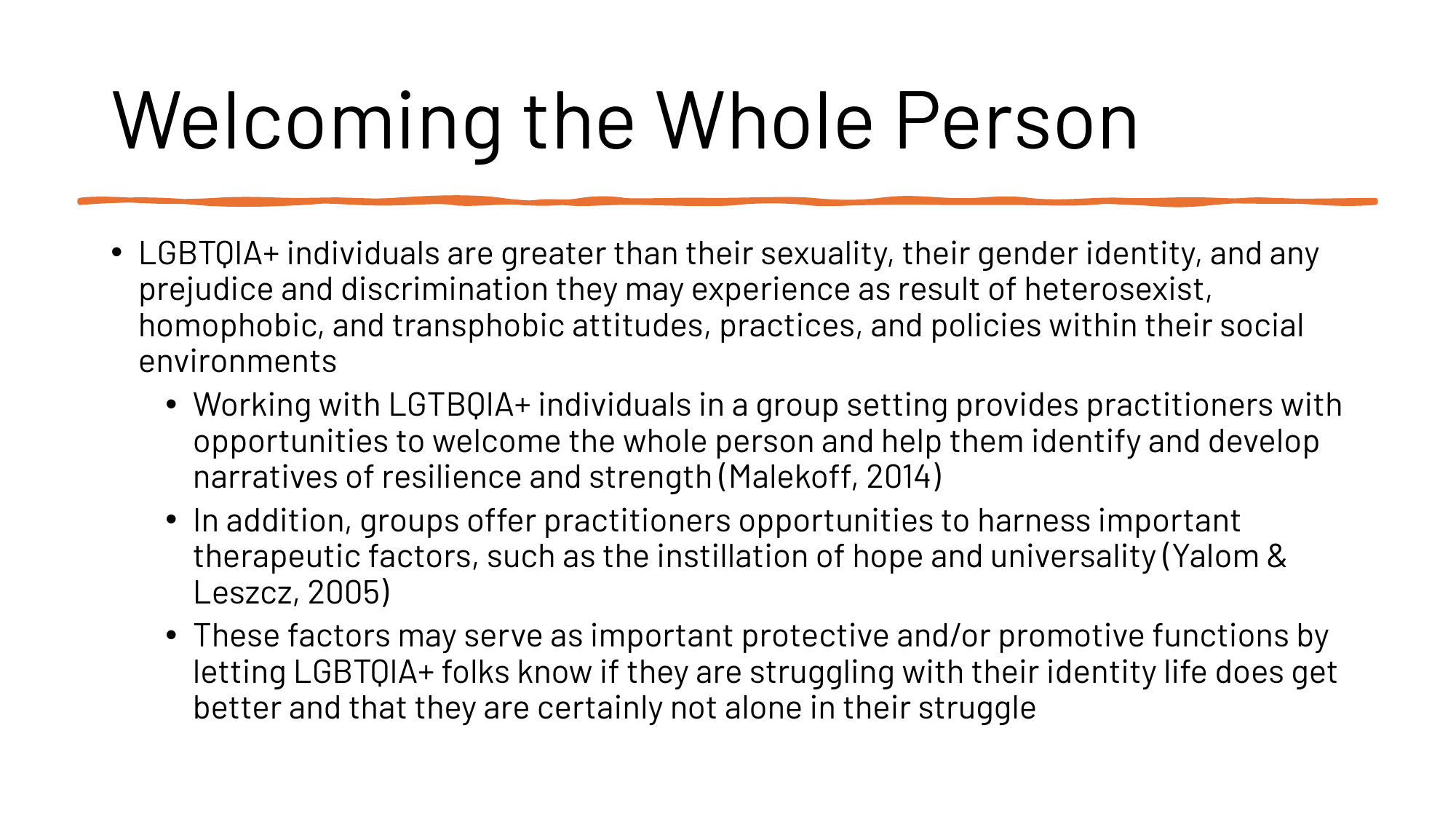

# Welcoming the Whole Person

LGBTQIA+ individuals are greater than their sexuality, their gender identity, and any prejudice and discrimination they may experience as result of heterosexist, homophobic, and transphobic attitudes, practices, and policies within their social environments
Working with LGTBQIA+ individuals in a group setting provides practitioners with opportunities to welcome the whole person and help them identify and develop narratives of resilience and strength (Malekoff, 2014)
In addition, groups offer practitioners opportunities to harness important therapeutic factors, such as the instillation of hope and universality (Yalom & Leszcz, 2005)
These factors may serve as important protective and/or promotive functions by letting LGBTQIA+ folks know if they are struggling with their identity life does get better and that they are certainly not alone in their struggle